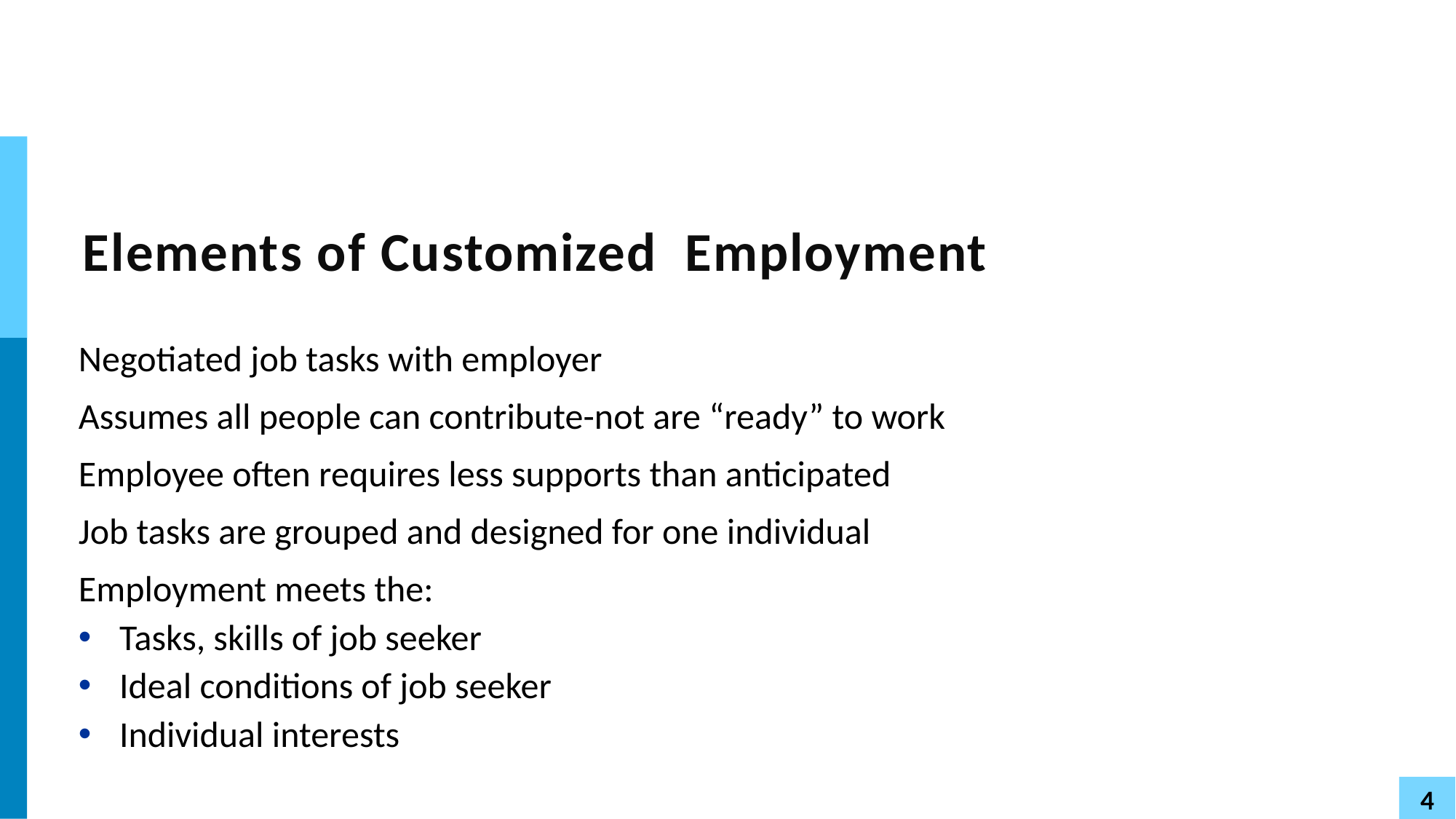

# Elements of Customized  Employment
Negotiated job tasks with employer
Assumes all people can contribute-not are “ready” to work
Employee often requires less supports than anticipated
Job tasks are grouped and designed for one individual
Employment meets the:
Tasks, skills of job seeker
Ideal conditions of job seeker
Individual interests